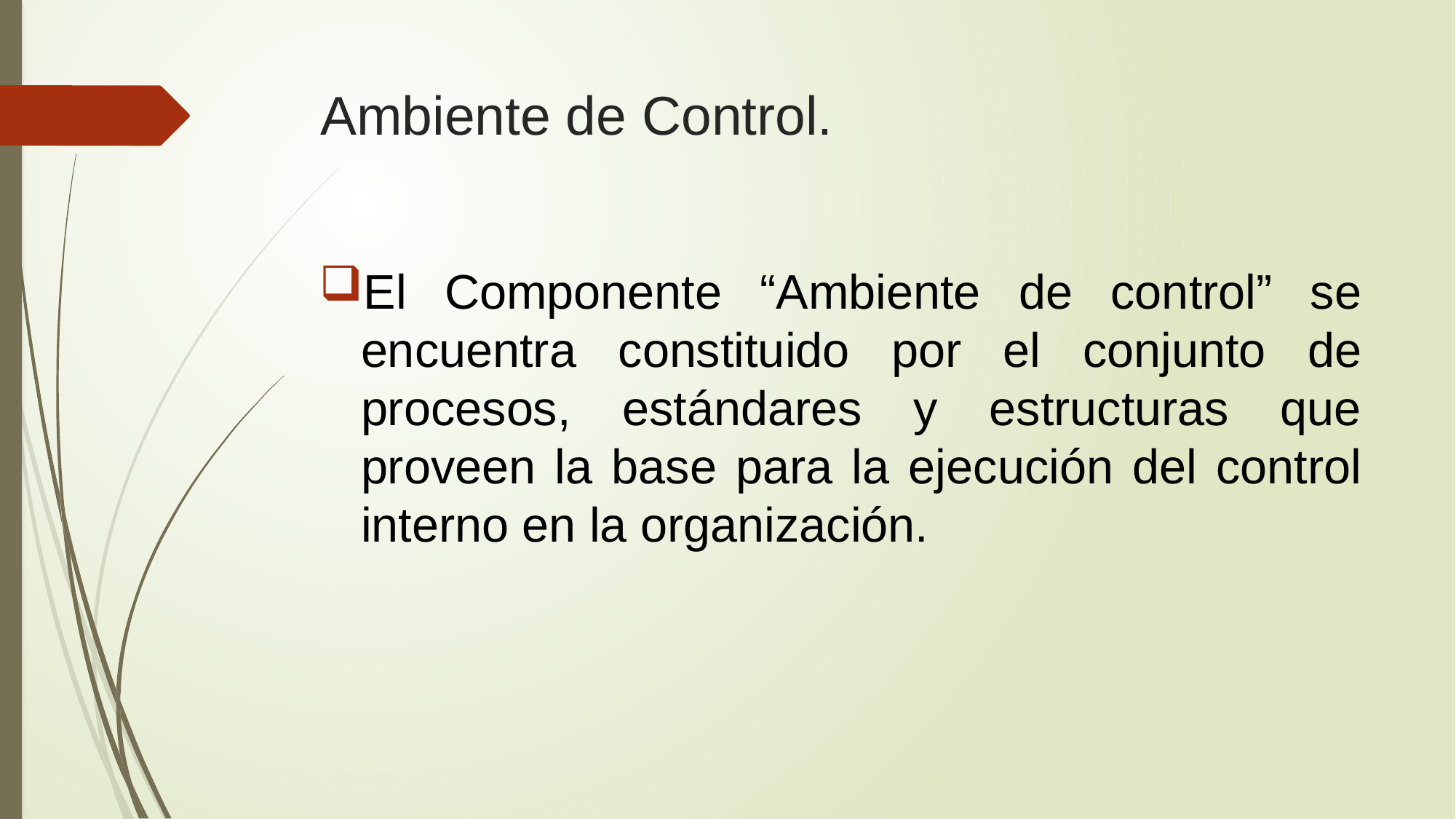

# Ambiente de Control.
El Componente “Ambiente de control” se encuentra constituido por el conjunto de procesos, estándares y estructuras que proveen la base para la ejecución del control interno en la organización.